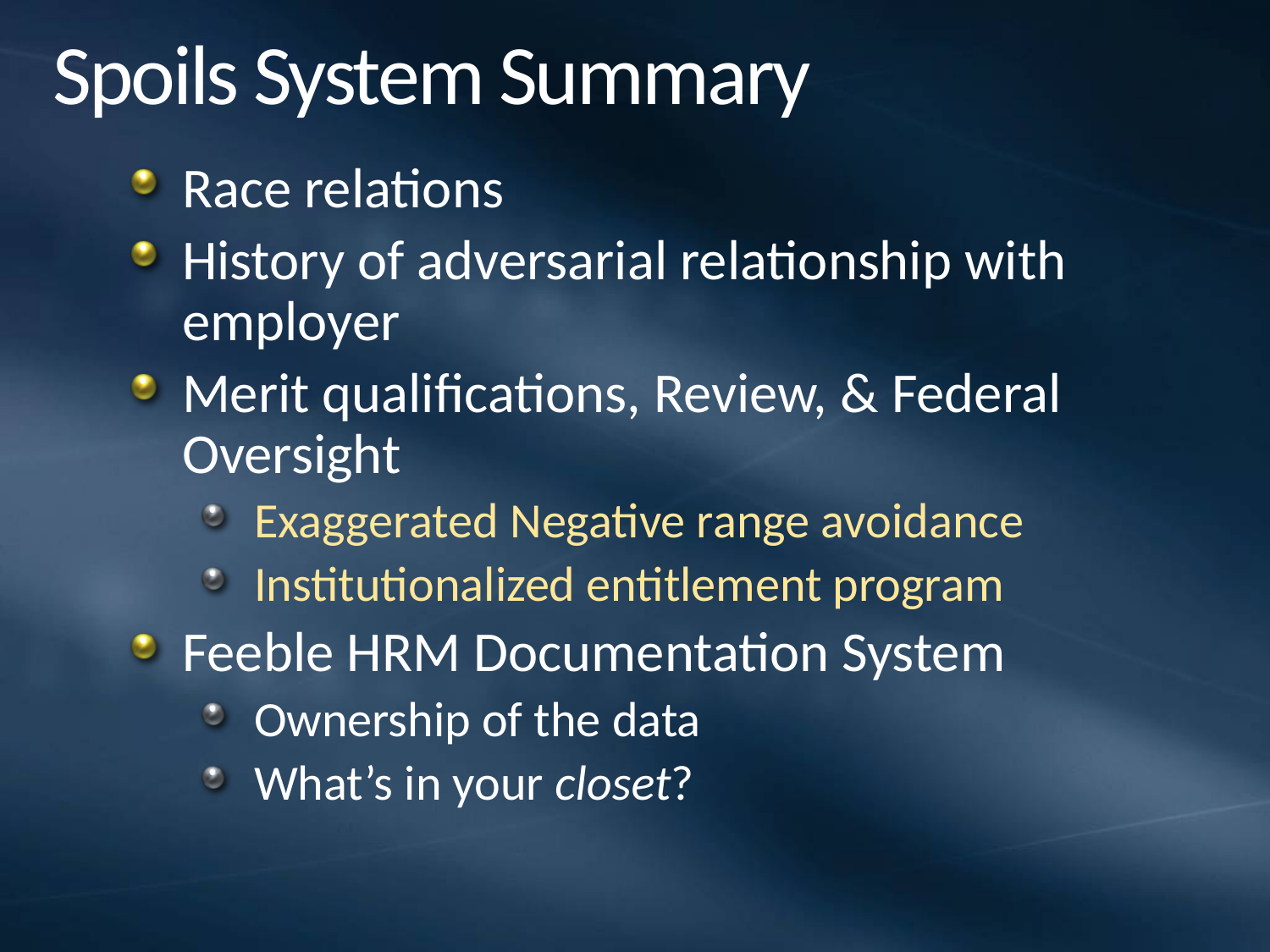

# Spoils System Summary
Race relations
History of adversarial relationship with employer
Merit qualifications, Review, & Federal Oversight
Exaggerated Negative range avoidance
Institutionalized entitlement program
Feeble HRM Documentation System
Ownership of the data
What’s in your closet?